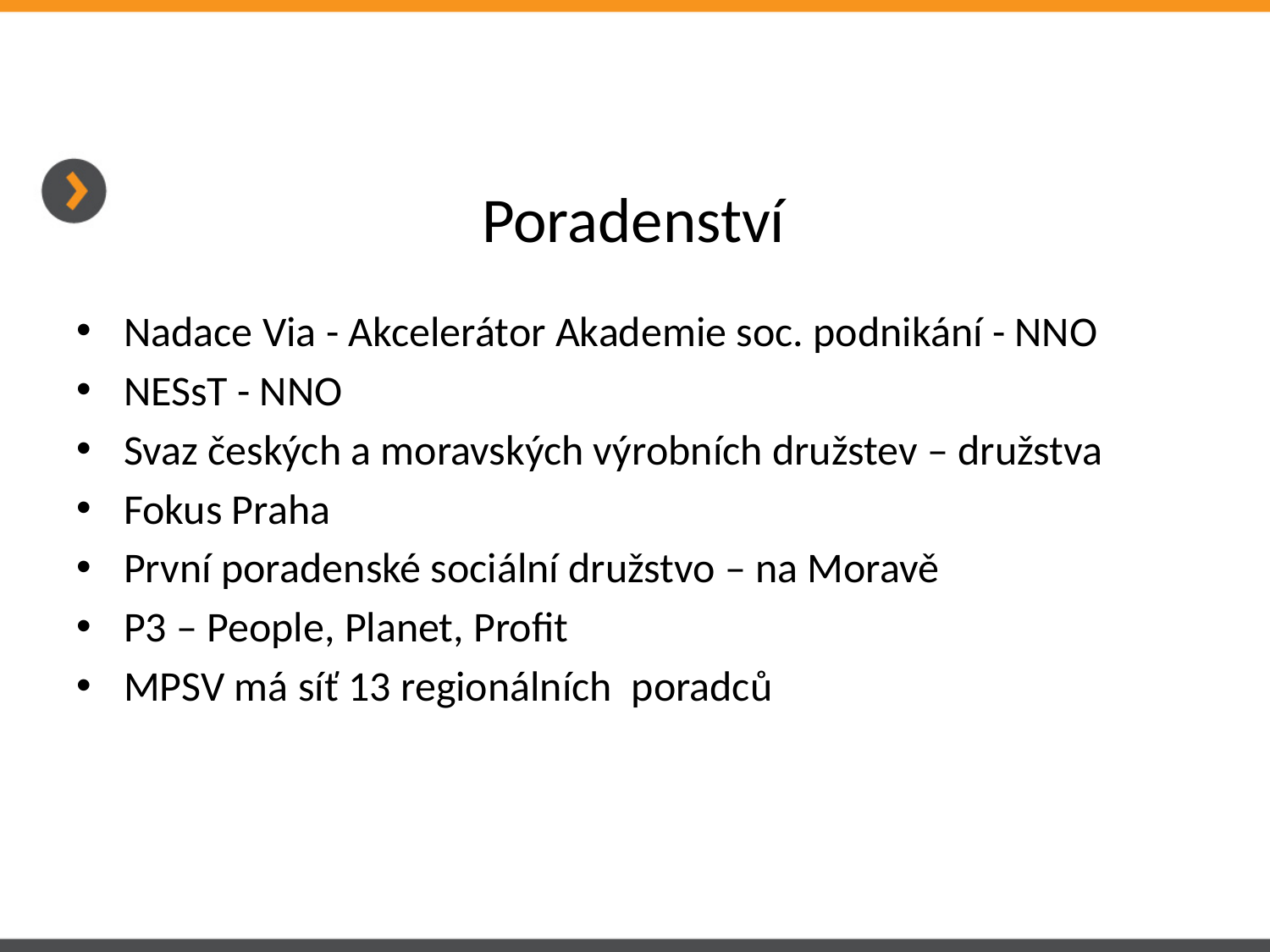

# Poradenství
Nadace Via - Akcelerátor Akademie soc. podnikání - NNO
NESsT - NNO
Svaz českých a moravských výrobních družstev – družstva
Fokus Praha
První poradenské sociální družstvo – na Moravě
P3 – People, Planet, Profit
MPSV má síť 13 regionálních  poradců